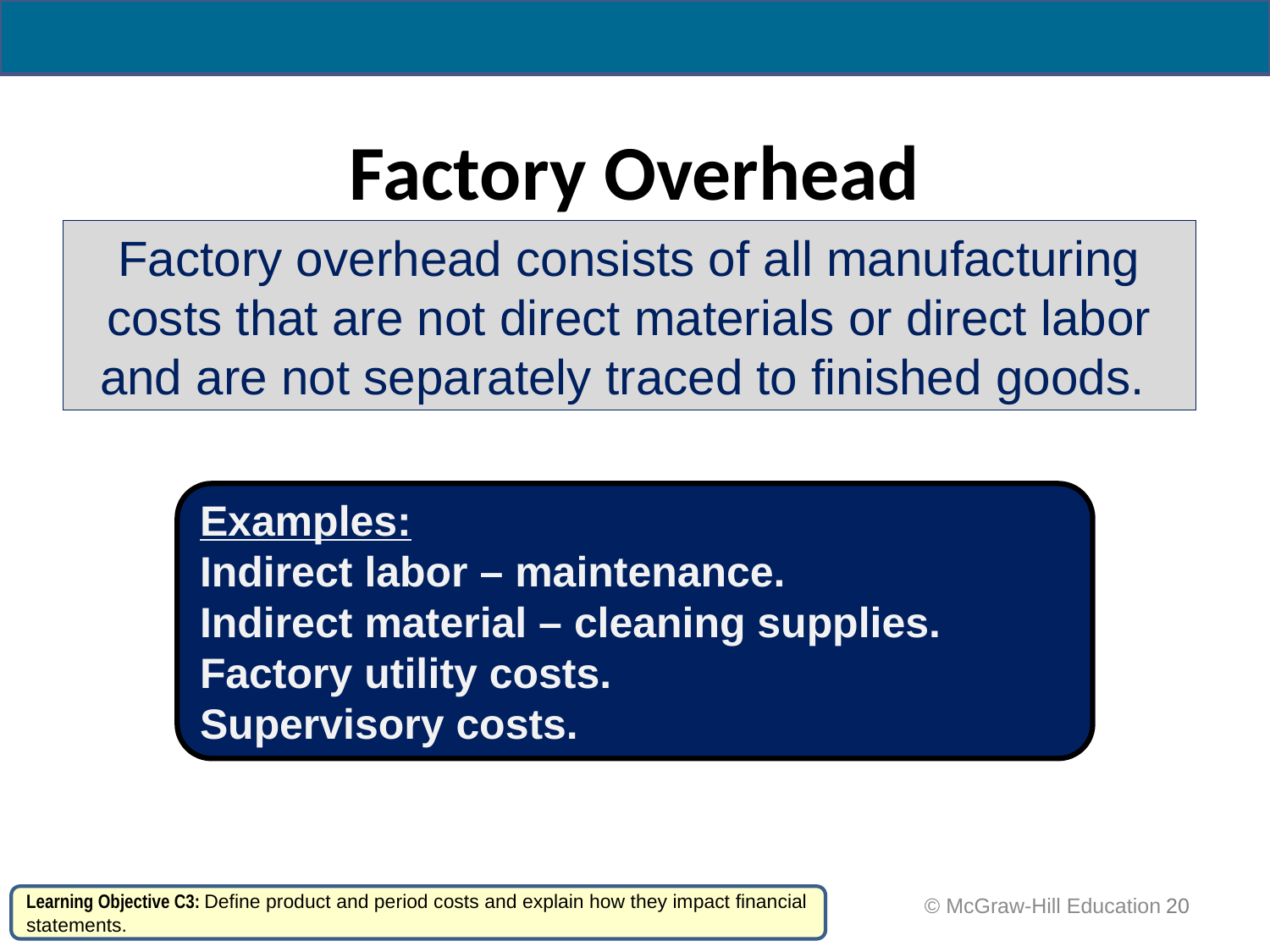

# Factory Overhead
Factory overhead consists of all manufacturing costs that are not direct materials or direct labor and are not separately traced to finished goods.
Examples:
Indirect labor – maintenance.
Indirect material – cleaning supplies.
Factory utility costs.
Supervisory costs.
Learning Objective C3: Define product and period costs and explain how they impact financial statements.
 © McGraw-Hill Education
20